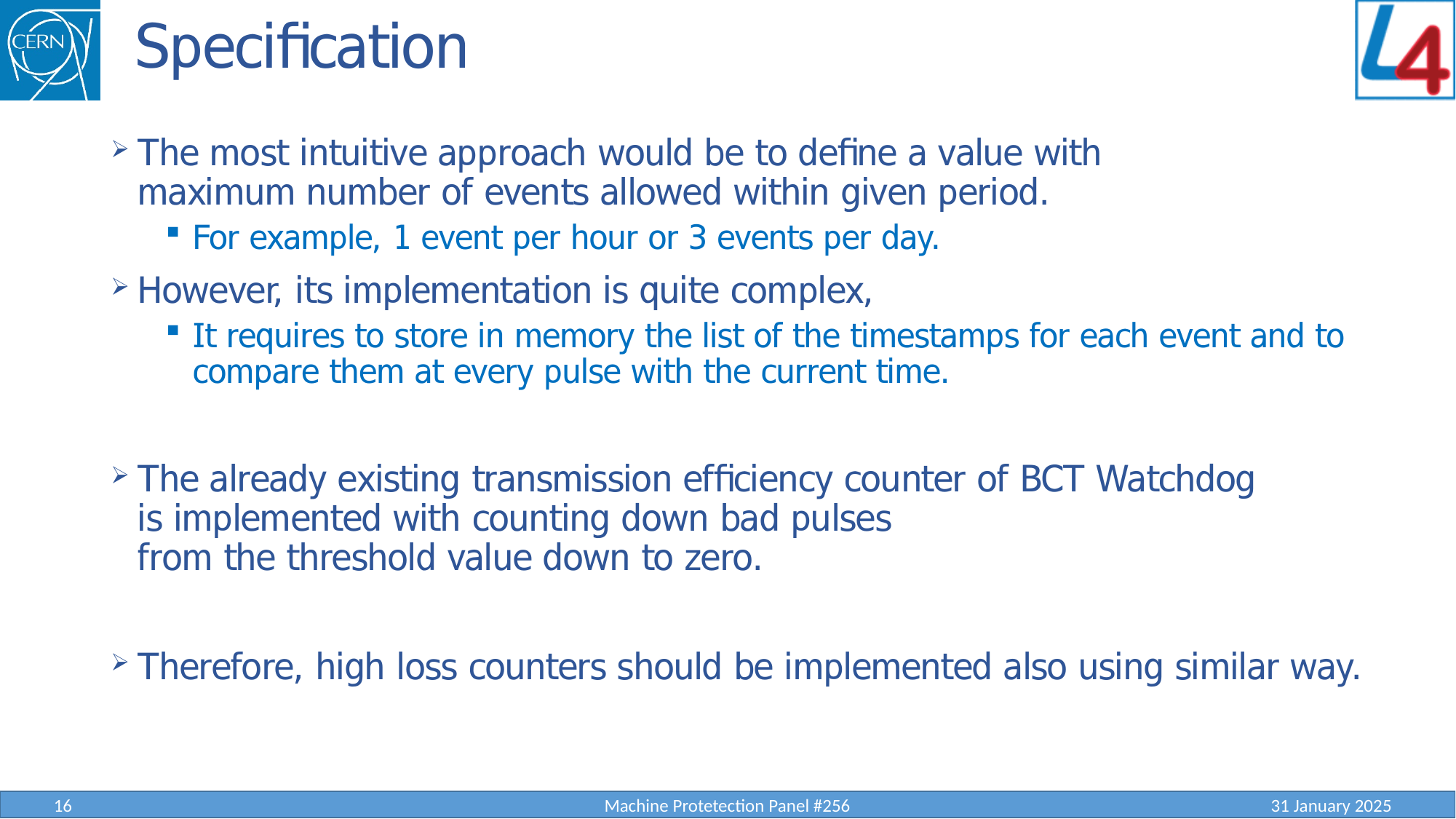

# Specification
The most intuitive approach would be to define a value with
maximum number of events allowed within given period.
For example, 1 event per hour or 3 events per day.
However, its implementation is quite complex,
It requires to store in memory the list of the timestamps for each event and to compare them at every pulse with the current time.

The already existing transmission efficiency counter of BCT Watchdog
is implemented with counting down bad pulses
from the threshold value down to zero.

Therefore, high loss counters should be implemented also using similar way.
16
Machine Protetection Panel #256
31 January 2025